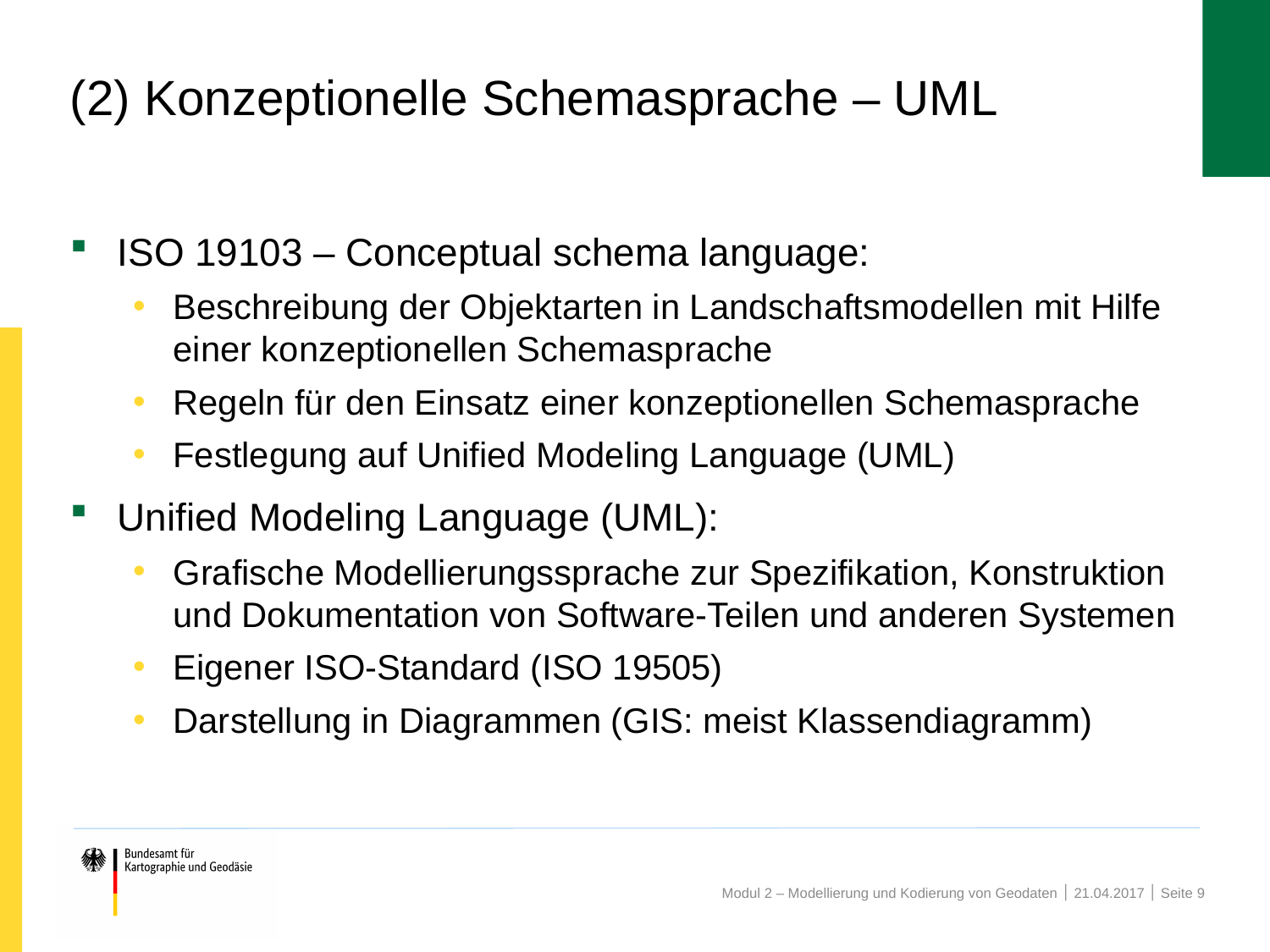

# (2) Konzeptionelle Schemasprache – UML
ISO 19103 – Conceptual schema language:
Beschreibung der Objektarten in Landschaftsmodellen mit Hilfe einer konzeptionellen Schemasprache
Regeln für den Einsatz einer konzeptionellen Schemasprache
Festlegung auf Unified Modeling Language (UML)
Unified Modeling Language (UML):
Grafische Modellierungssprache zur Spezifikation, Konstruktion und Dokumentation von Software-Teilen und anderen Systemen
Eigener ISO-Standard (ISO 19505)
Darstellung in Diagrammen (GIS: meist Klassendiagramm)